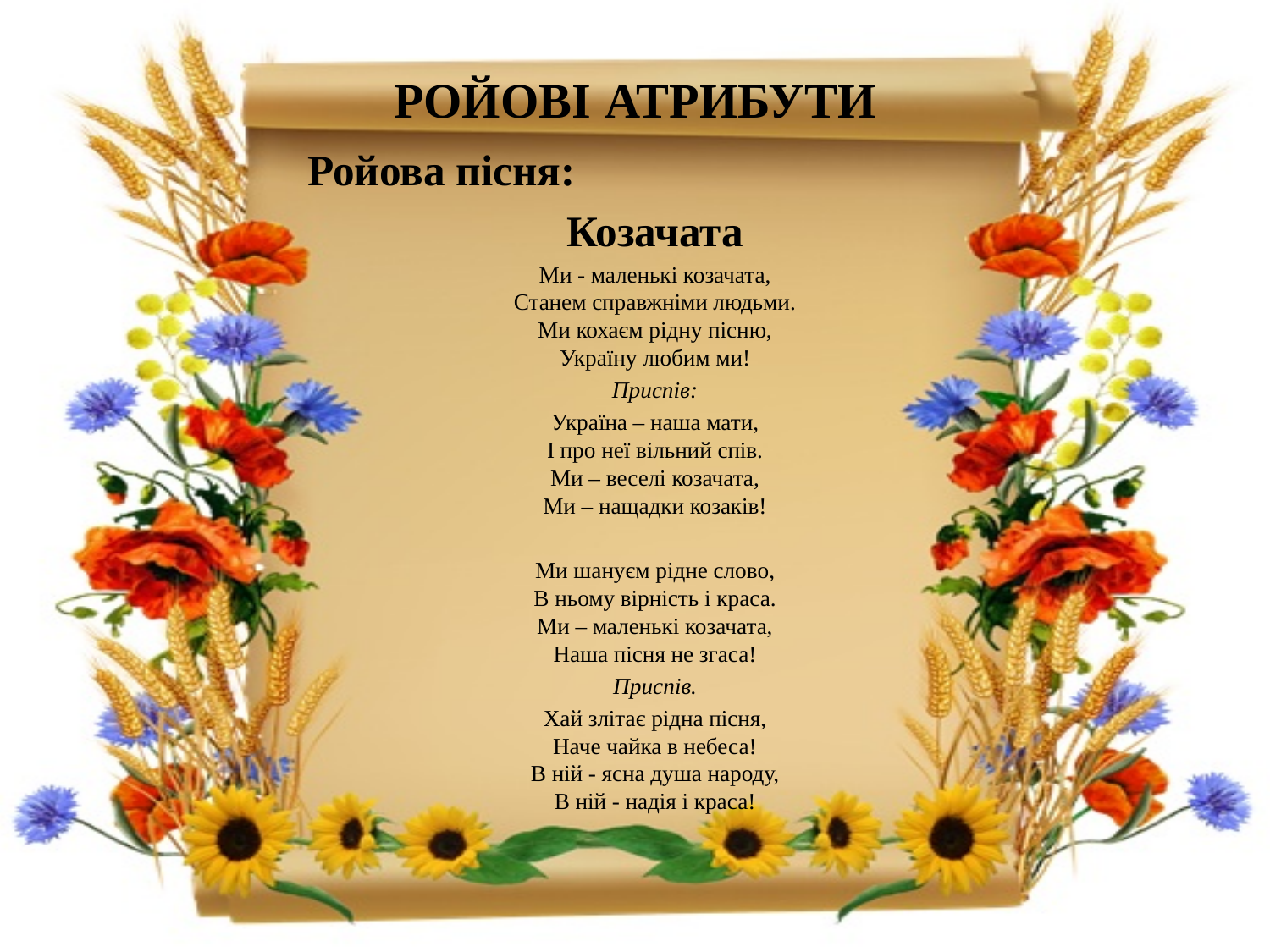

Ройові атрибути
Ройова пісня:
Козачата
Ми - маленькі козачата,
Станем справжніми людьми.
Ми кохаєм рідну пісню,
Україну любим ми!
Приспів:
Україна – наша мати,
І про неї вільний спів.
Ми – веселі козачата,
Ми – нащадки козаків!

Ми шануєм рідне слово,
В ньому вірність і краса.
Ми – маленькі козачата,
Наша пісня не згаса!
Приспів.
Хай злітає рідна пісня,
Наче чайка в небеса!
В ній - ясна душа народу,
В ній - надія і краса!